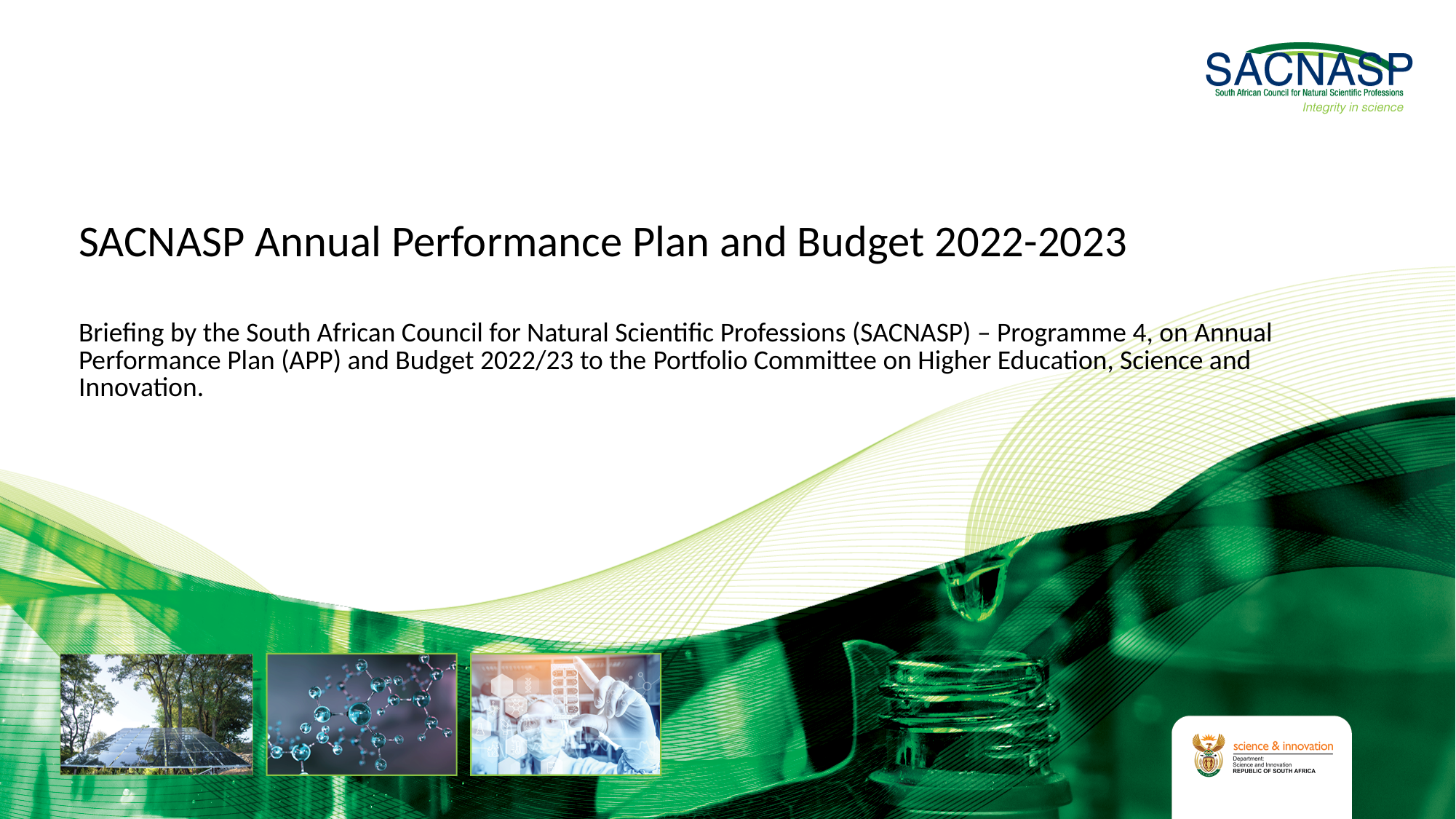

SACNASP Annual Performance Plan and Budget 2022-2023
Briefing by the South African Council for Natural Scientific Professions (SACNASP) – Programme 4, on Annual Performance Plan (APP) and Budget 2022/23 to the Portfolio Committee on Higher Education, Science and Innovation.